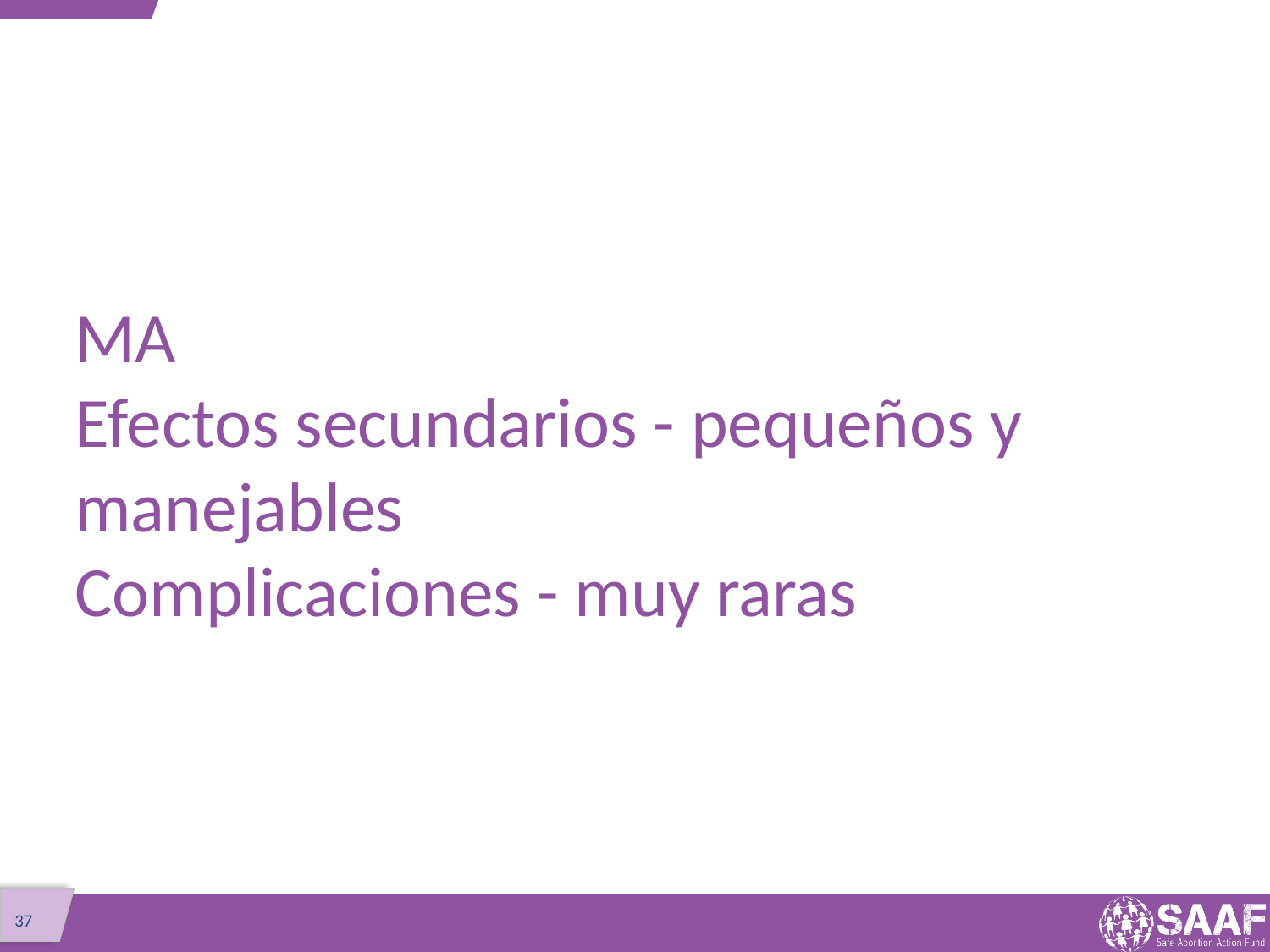

# MA Efectos secundarios - pequeños y manejables Complicaciones - muy raras